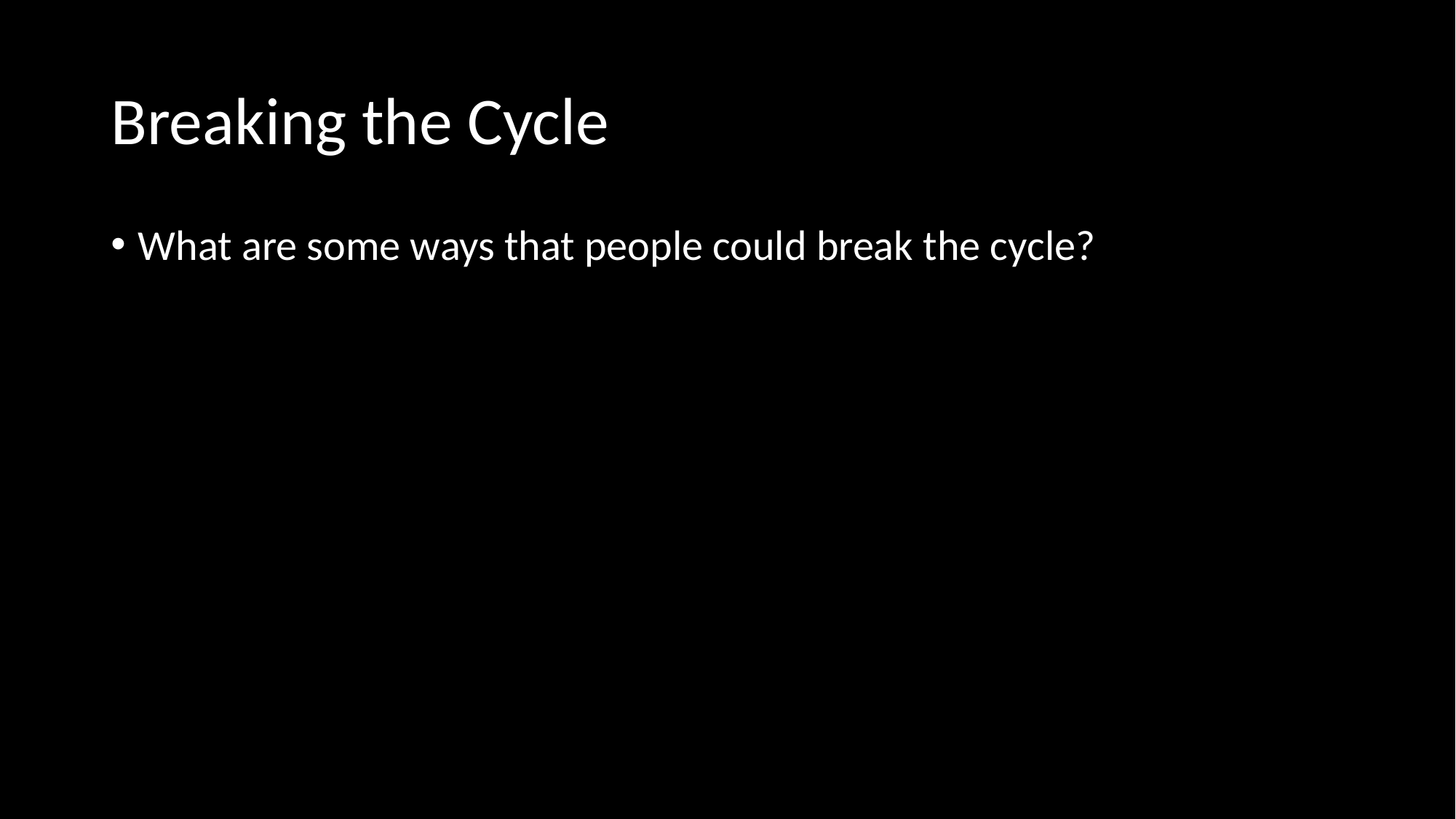

# Breaking the Cycle
What are some ways that people could break the cycle?